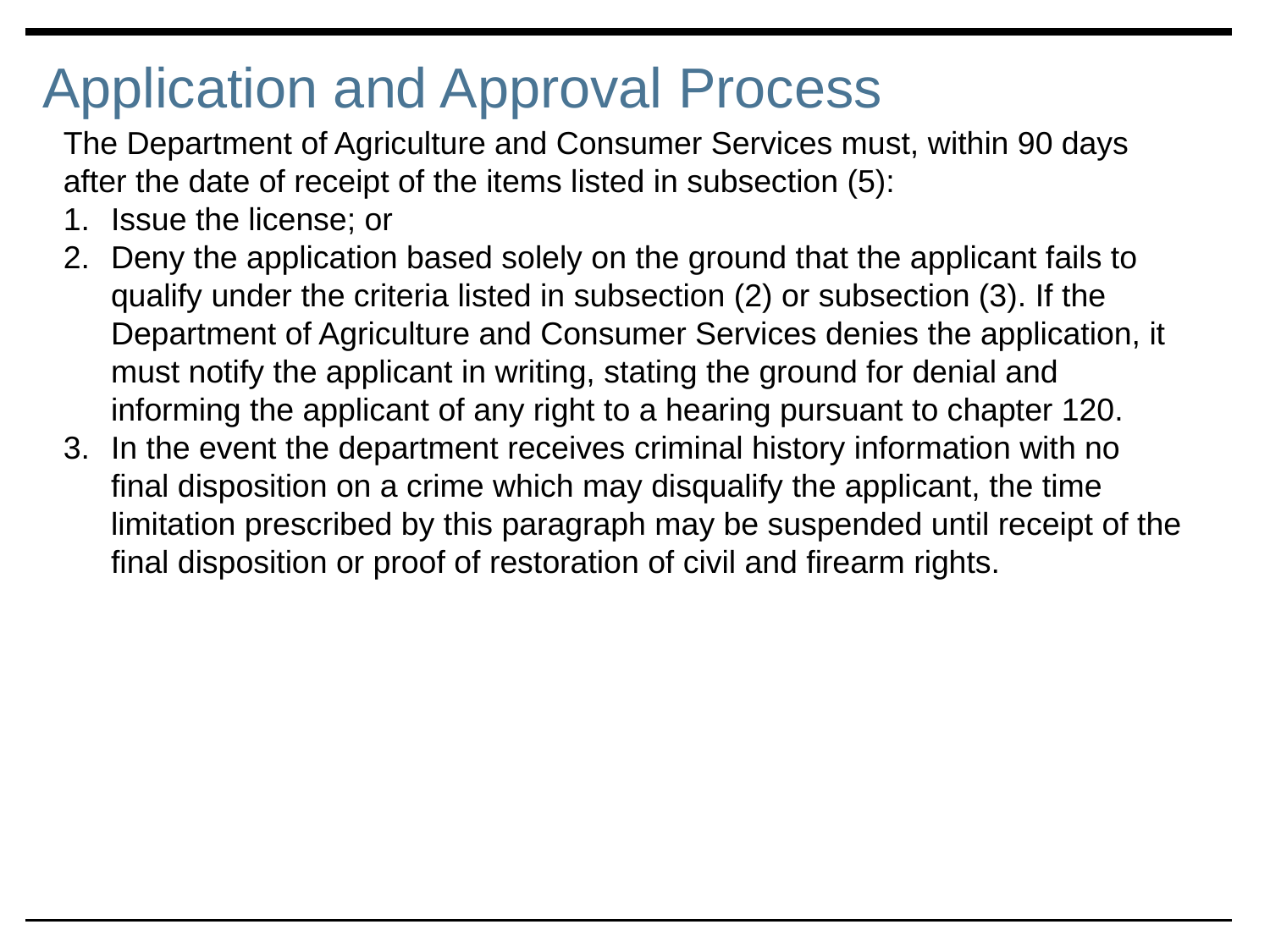

# Application and Approval Process
The Department of Agriculture and Consumer Services must, within 90 days after the date of receipt of the items listed in subsection (5):
Issue the license; or
Deny the application based solely on the ground that the applicant fails to qualify under the criteria listed in subsection (2) or subsection (3). If the Department of Agriculture and Consumer Services denies the application, it must notify the applicant in writing, stating the ground for denial and informing the applicant of any right to a hearing pursuant to chapter 120.
In the event the department receives criminal history information with no final disposition on a crime which may disqualify the applicant, the time limitation prescribed by this paragraph may be suspended until receipt of the final disposition or proof of restoration of civil and firearm rights.